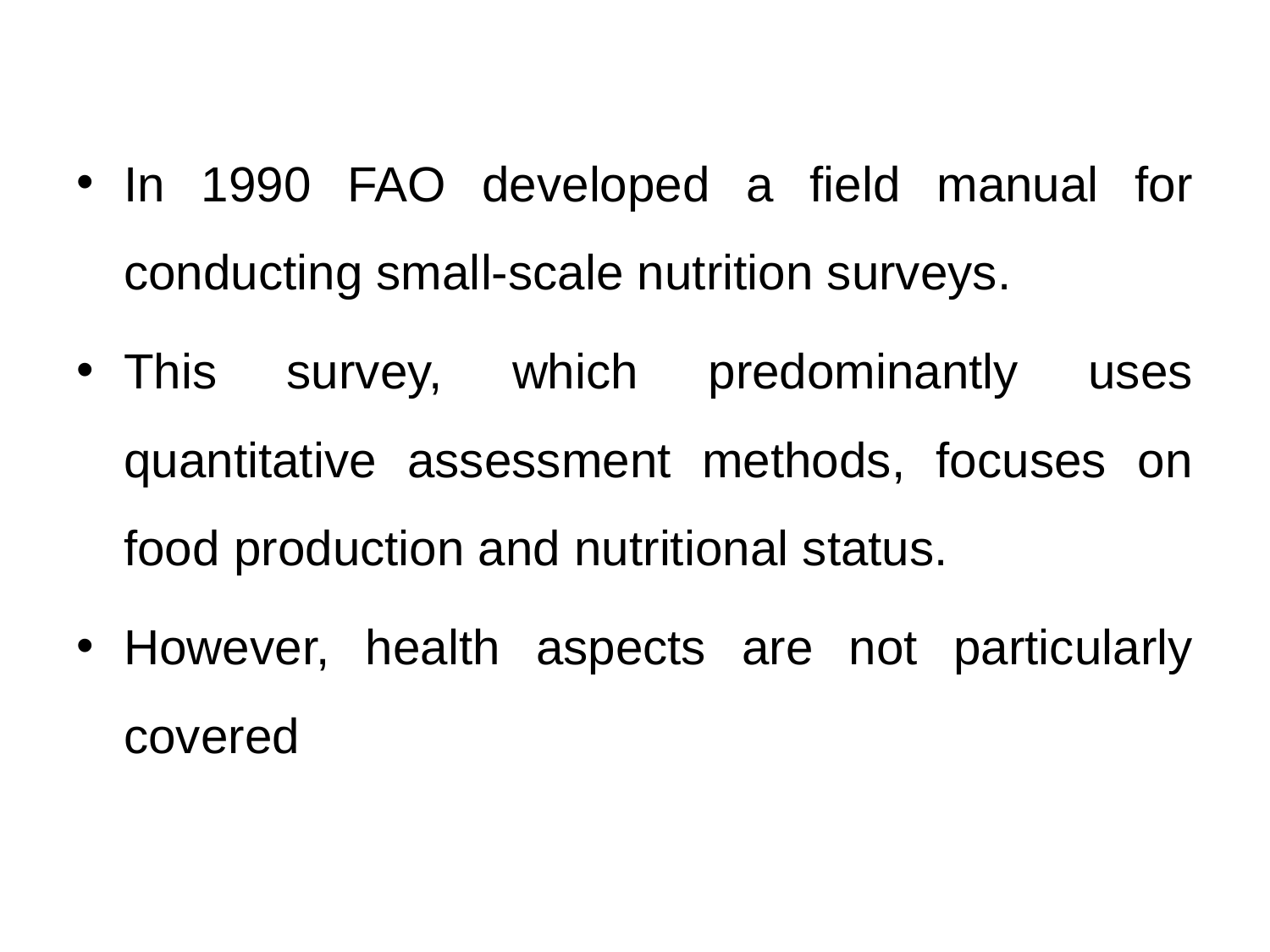

In 1990 FAO developed a field manual for conducting small-scale nutrition surveys.
This survey, which predominantly uses quantitative assessment methods, focuses on food production and nutritional status.
However, health aspects are not particularly covered